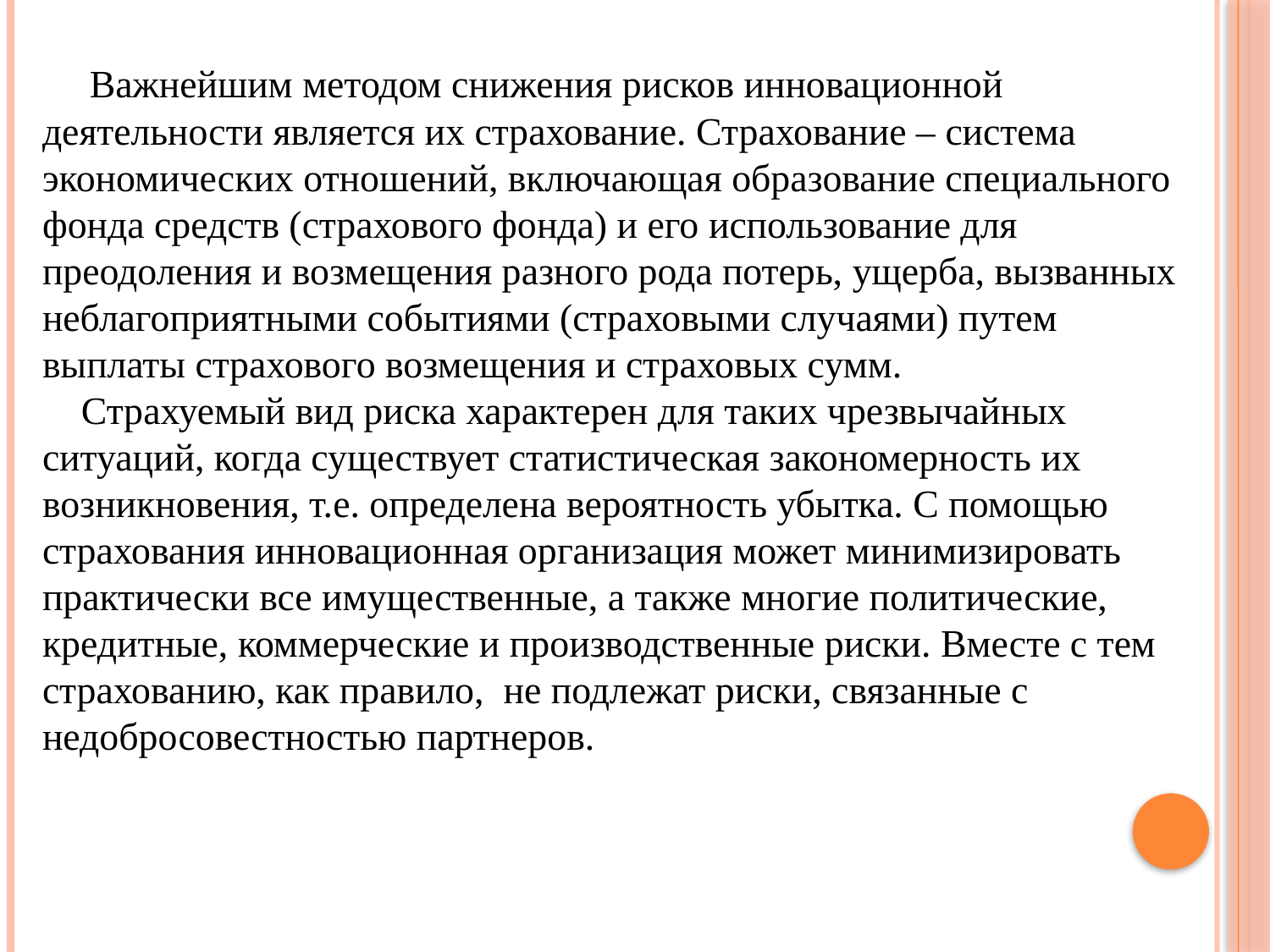

Важнейшим методом снижения рисков инновационной деятельности является их страхование. Страхование – система экономических отношений, включающая образование специального фонда средств (страхового фонда) и его использование для преодоления и возмещения разного рода потерь, ущерба, вызванных неблагоприятными событиями (страховыми случаями) путем выплаты страхового возмещения и страховых сумм.
    Страхуемый вид риска характерен для таких чрезвычайных ситуаций, когда существует статистическая закономерность их возникновения, т.е. определена вероятность убытка. С помощью страхования инновационная организация может минимизировать практически все имущественные, а также многие политические, кредитные, коммерческие и производственные риски. Вместе с тем страхованию, как правило,  не подлежат риски, связанные с недобросовестностью партнеров.